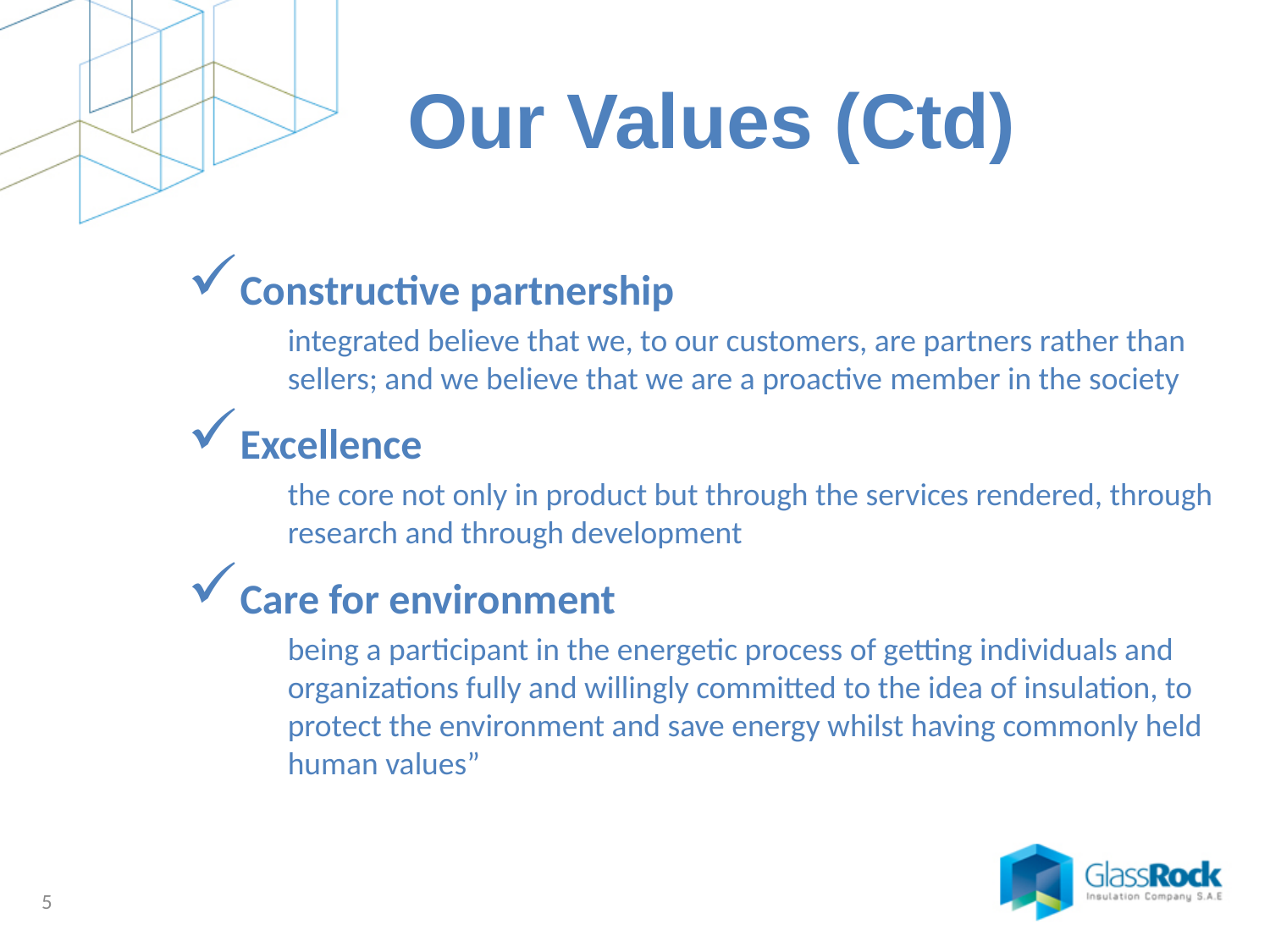

# Our Values (Ctd)
Constructive partnership
integrated believe that we, to our customers, are partners rather than sellers; and we believe that we are a proactive member in the society
Excellence
the core not only in product but through the services rendered, through research and through development
Care for environment
being a participant in the energetic process of getting individuals and organizations fully and willingly committed to the idea of insulation, to protect the environment and save energy whilst having commonly held human values”
5